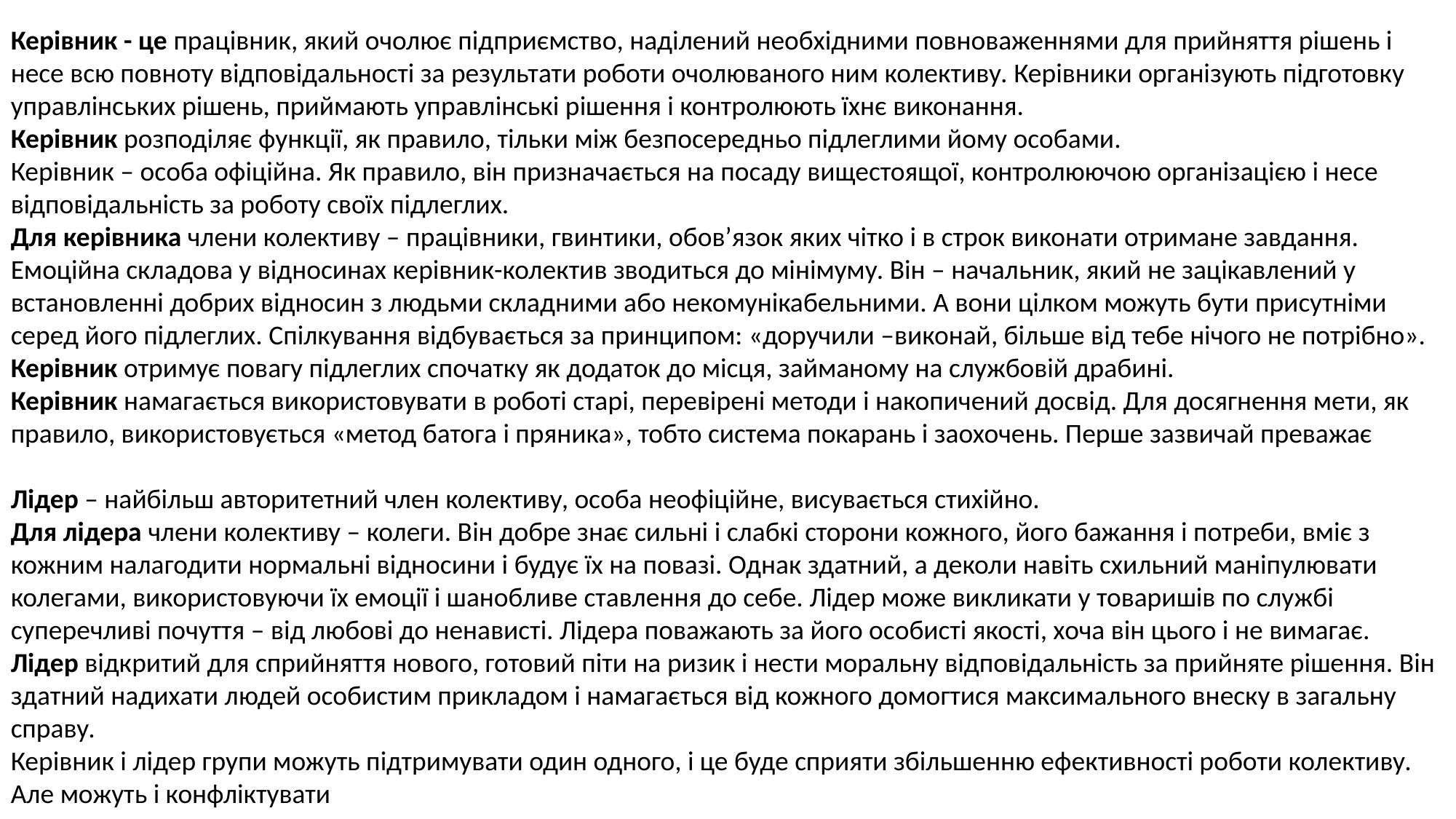

Керівник - це працівник, який очолює підприємство, наділений необхідними повноваженнями для прийняття рішень і несе всю повноту відповідальності за результати роботи очолюваного ним колективу. Керівники організують підготовку управлінських рішень, приймають управлінські рішення і контролюють їхнє виконання.
Керівник розподіляє функції, як правило, тільки між безпосередньо підлеглими йому особами.
Керівник – особа офіційна. Як правило, він призначається на посаду вищестоящої, контролюючою організацією і несе відповідальність за роботу своїх підлеглих.
Для керівника члени колективу – працівники, гвинтики, обов’язок яких чітко і в строк виконати отримане завдання. Емоційна складова у відносинах керівник-колектив зводиться до мінімуму. Він – начальник, який не зацікавлений у встановленні добрих відносин з людьми складними або некомунікабельними. А вони цілком можуть бути присутніми серед його підлеглих. Спілкування відбувається за принципом: «доручили –виконай, більше від тебе нічого не потрібно».
Керівник отримує повагу підлеглих спочатку як додаток до місця, займаному на службовій драбині.
Керівник намагається використовувати в роботі старі, перевірені методи і накопичений досвід. Для досягнення мети, як правило, використовується «метод батога і пряника», тобто система покарань і заохочень. Перше зазвичай преважає

Лідер – найбільш авторитетний член колективу, особа неофіційне, висувається стихійно.
Для лідера члени колективу – колеги. Він добре знає сильні і слабкі сторони кожного, його бажання і потреби, вміє з кожним налагодити нормальні відносини і будує їх на повазі. Однак здатний, а деколи навіть схильний маніпулювати колегами, використовуючи їх емоції і шанобливе ставлення до себе. Лідер може викликати у товаришів по службі суперечливі почуття – від любові до ненависті. Лідера поважають за його особисті якості, хоча він цього і не вимагає.
Лідер відкритий для сприйняття нового, готовий піти на ризик і нести моральну відповідальність за прийняте рішення. Він здатний надихати людей особистим прикладом і намагається від кожного домогтися максимального внеску в загальну справу.
Керівник і лідер групи можуть підтримувати один одного, і це буде сприяти збільшенню ефективності роботи колективу. Але можуть і конфліктувати